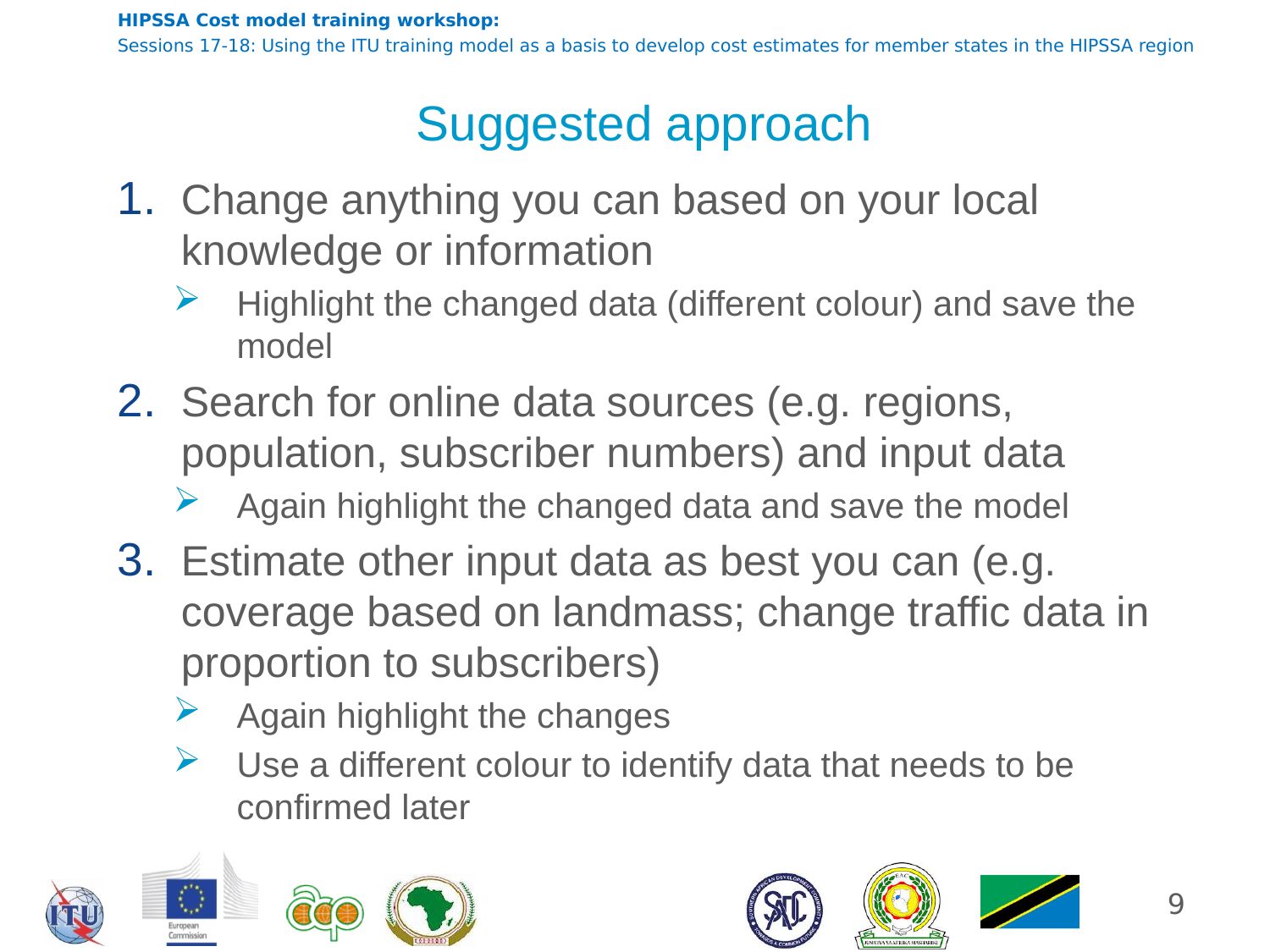

# Suggested approach
Change anything you can based on your local knowledge or information
Highlight the changed data (different colour) and save the model
Search for online data sources (e.g. regions, population, subscriber numbers) and input data
Again highlight the changed data and save the model
Estimate other input data as best you can (e.g. coverage based on landmass; change traffic data in proportion to subscribers)
Again highlight the changes
Use a different colour to identify data that needs to be confirmed later

9